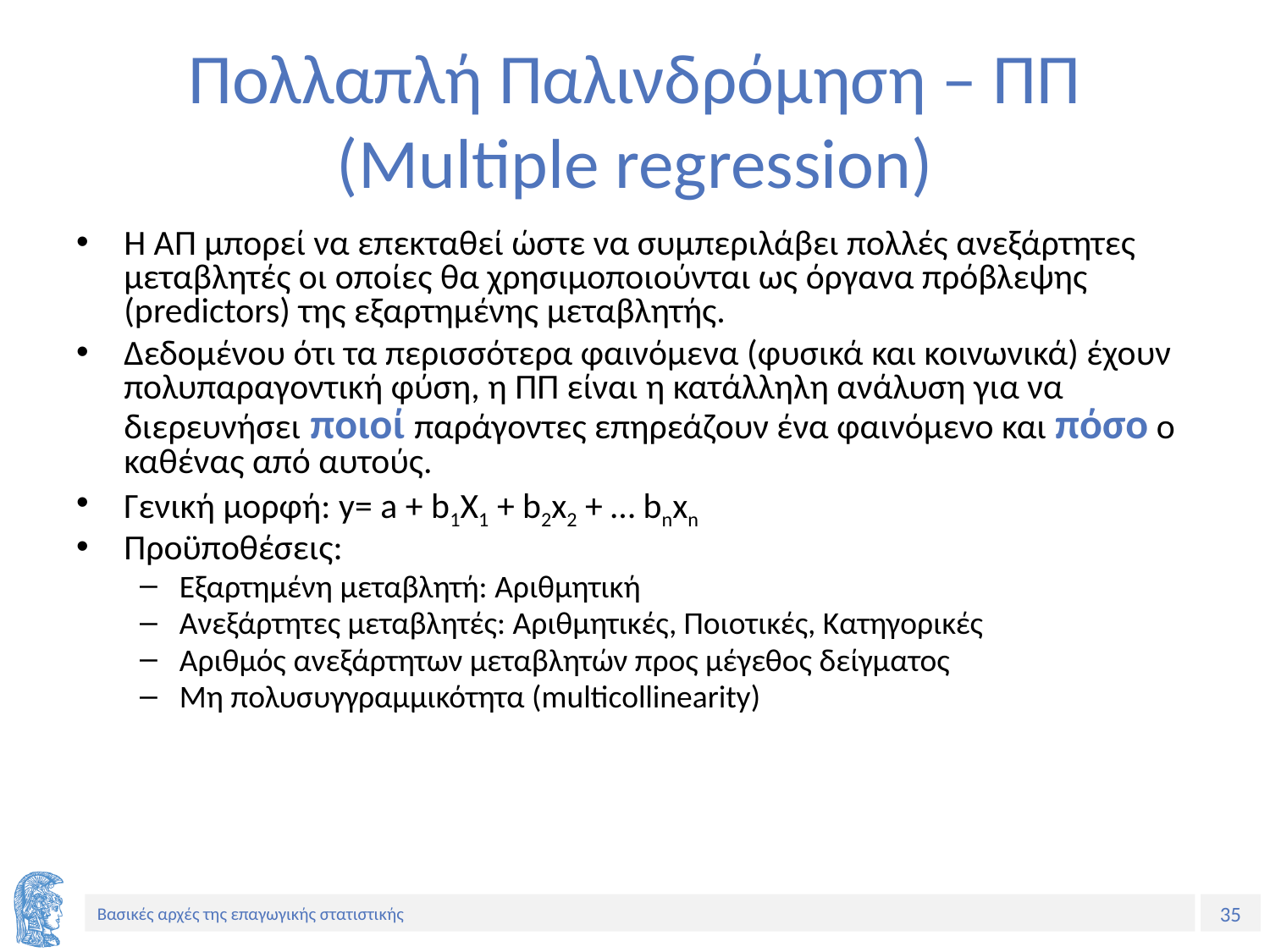

# Πολλαπλή Παλινδρόμηση – ΠΠ (Multiple regression)
Η ΑΠ μπορεί να επεκταθεί ώστε να συμπεριλάβει πολλές ανεξάρτητες μεταβλητές οι οποίες θα χρησιμοποιούνται ως όργανα πρόβλεψης (predictors) της εξαρτημένης μεταβλητής.
Δεδομένου ότι τα περισσότερα φαινόμενα (φυσικά και κοινωνικά) έχουν πολυπαραγοντική φύση, η ΠΠ είναι η κατάλληλη ανάλυση για να διερευνήσει ποιοί παράγοντες επηρεάζουν ένα φαινόμενο και πόσο ο καθένας από αυτούς.
Γενική μορφή: y= a + b1X1 + b2x2 + … bnxn
Προϋποθέσεις:
Εξαρτημένη μεταβλητή: Αριθμητική
Ανεξάρτητες μεταβλητές: Αριθμητικές, Ποιοτικές, Κατηγορικές
Αριθμός ανεξάρτητων μεταβλητών προς μέγεθος δείγματος
Μη πολυσυγγραμμικότητα (multicollinearity)